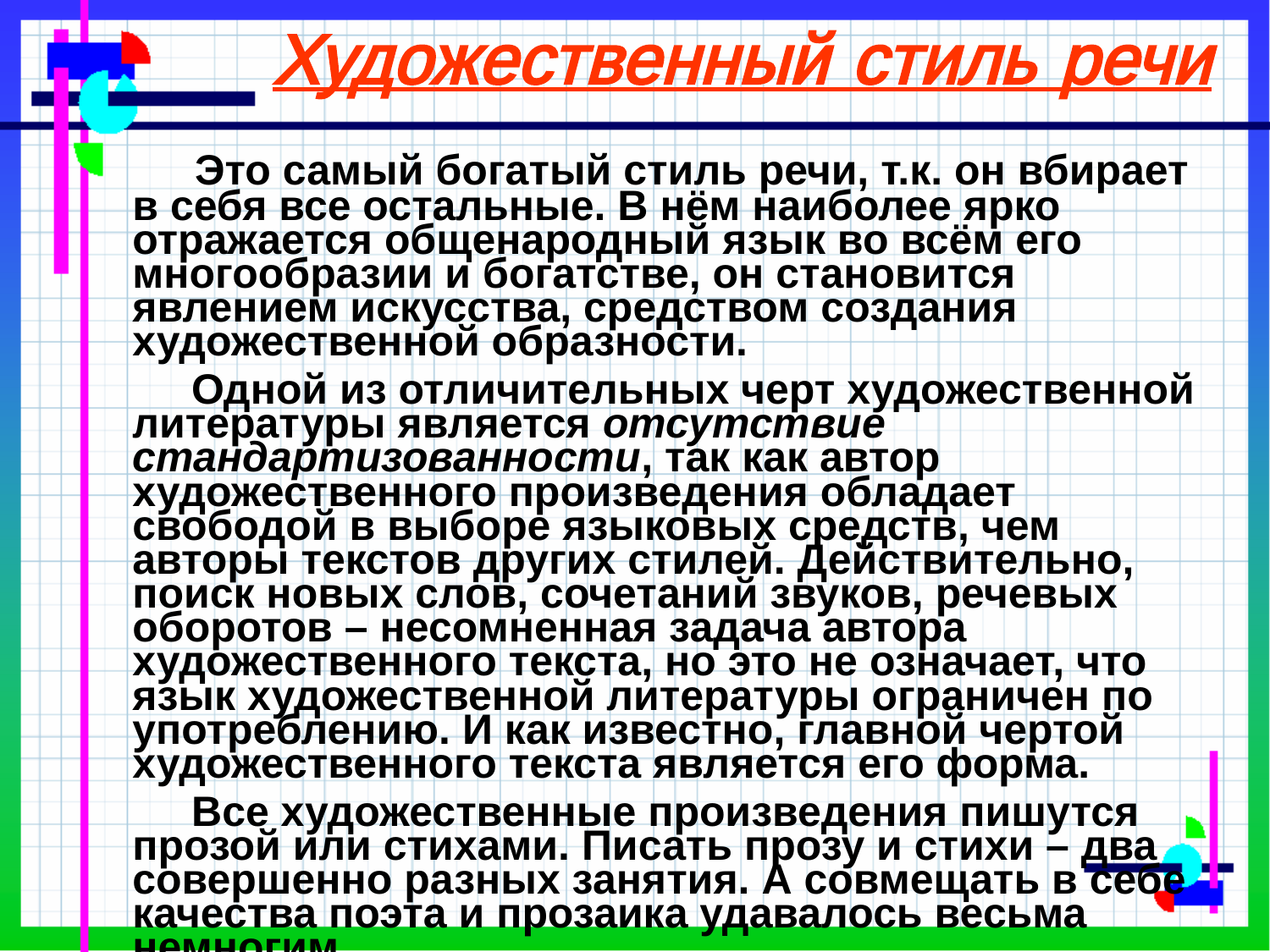

# Художественный стиль речи
        Это самый богатый стиль речи, т.к. он вбирает в себя все остальные. В нём наиболее ярко отражается общенародный язык во всём его многообразии и богатстве, он становится явлением искусства, средством создания художественной образности.
         Одной из отличительных черт художественной литературы является отсутствие стандартизованности, так как автор художественного произведения обладает свободой в выборе языковых средств, чем авторы текстов других стилей. Действительно, поиск новых слов, сочетаний звуков, речевых оборотов – несомненная задача автора художественного текста, но это не означает, что язык художественной литературы ограничен по употреблению. И как известно, главной чертой художественного текста является его форма.
         Все художественные произведения пишутся прозой или стихами. Писать прозу и стихи – два совершенно разных занятия. А совмещать в себе качества поэта и прозаика удавалось весьма немногим.